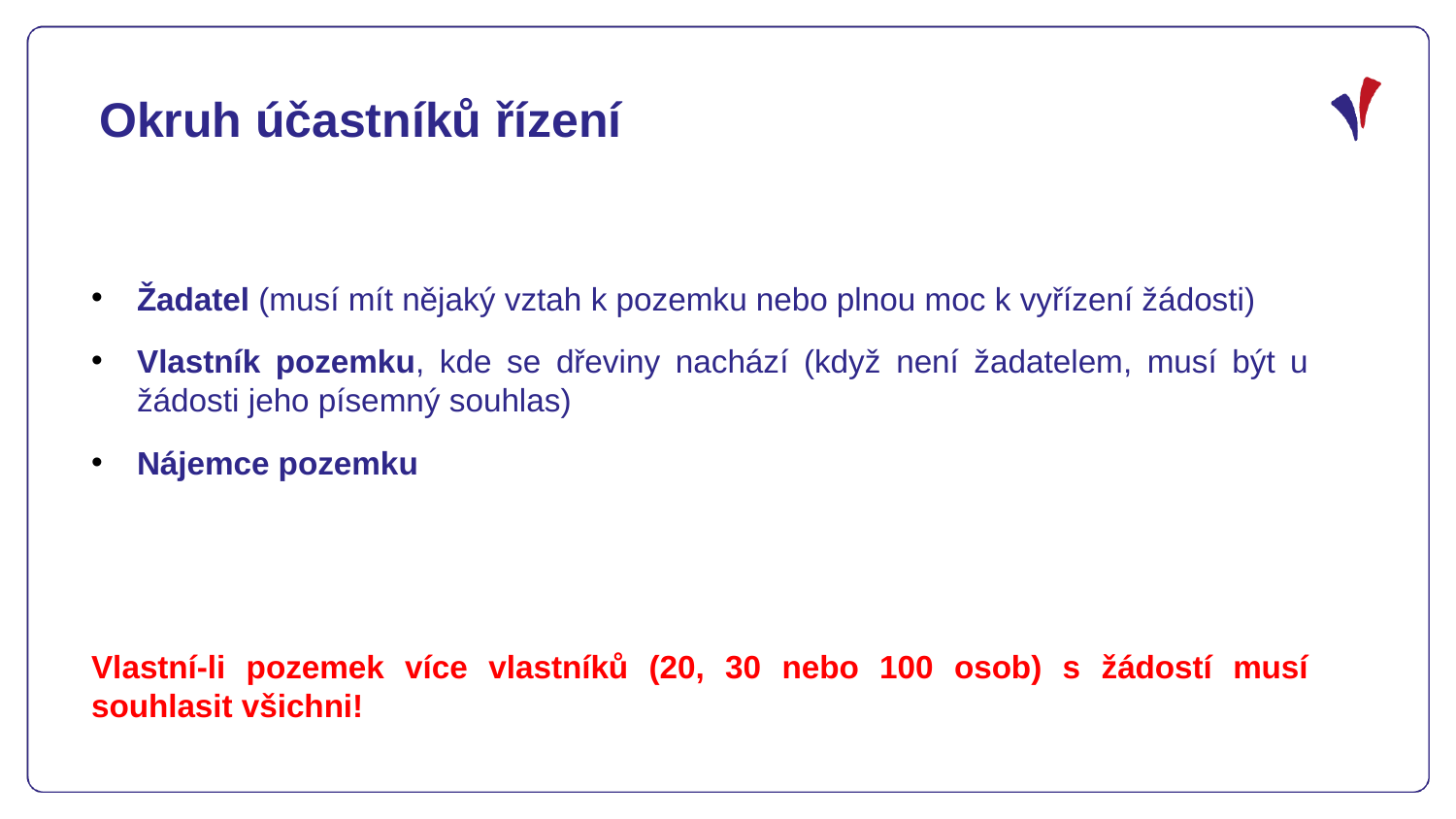

Okruh účastníků řízení

Žadatel (musí mít nějaký vztah k pozemku nebo plnou moc k vyřízení žádosti)
Vlastník pozemku, kde se dřeviny nachází (když není žadatelem, musí být u žádosti jeho písemný souhlas)
Nájemce pozemku

Vlastní-li pozemek více vlastníků (20, 30 nebo 100 osob) s žádostí musí souhlasit všichni!